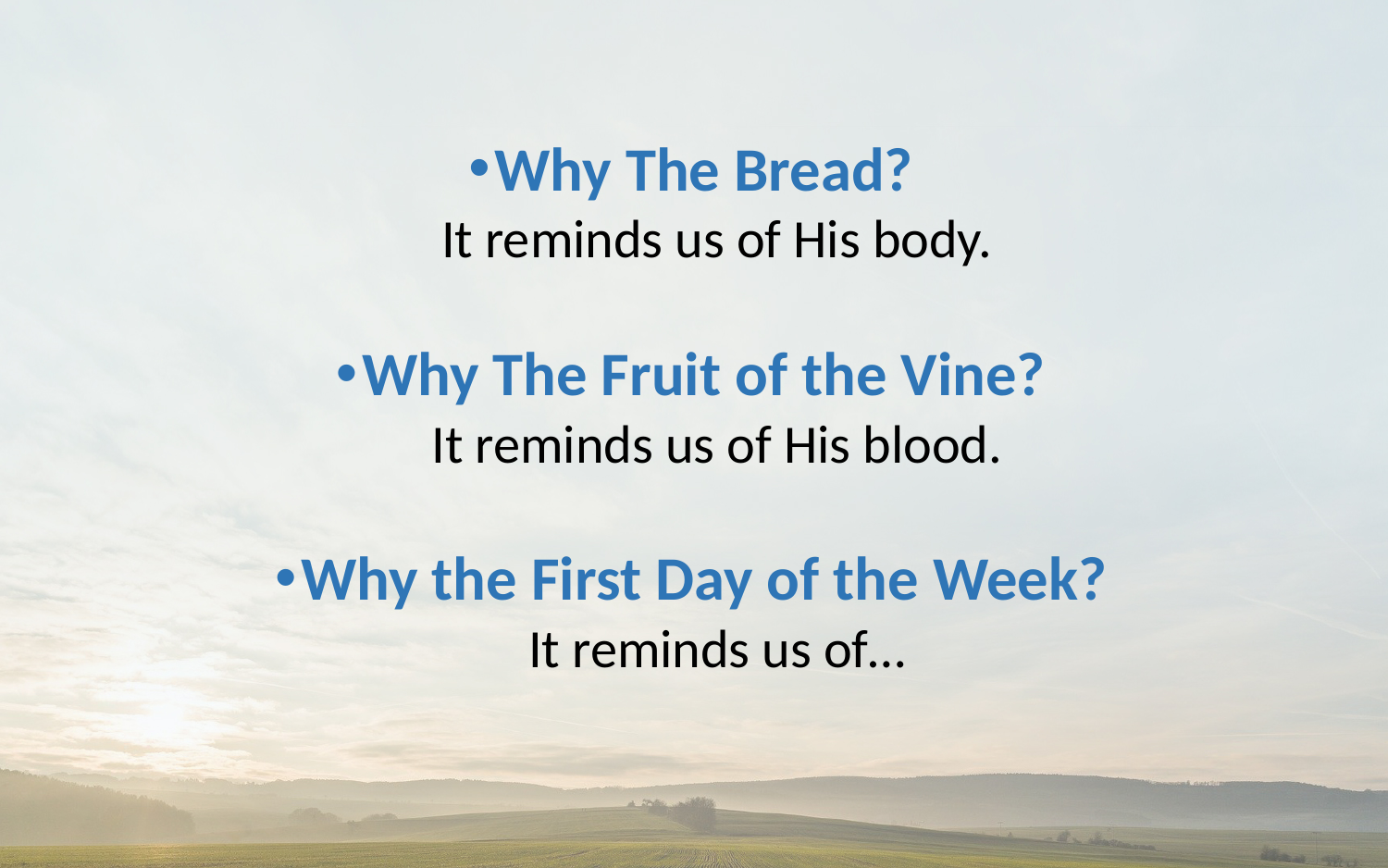

Why The Bread?
It reminds us of His body.
Why The Fruit of the Vine?
It reminds us of His blood.
Why the First Day of the Week?
It reminds us of…